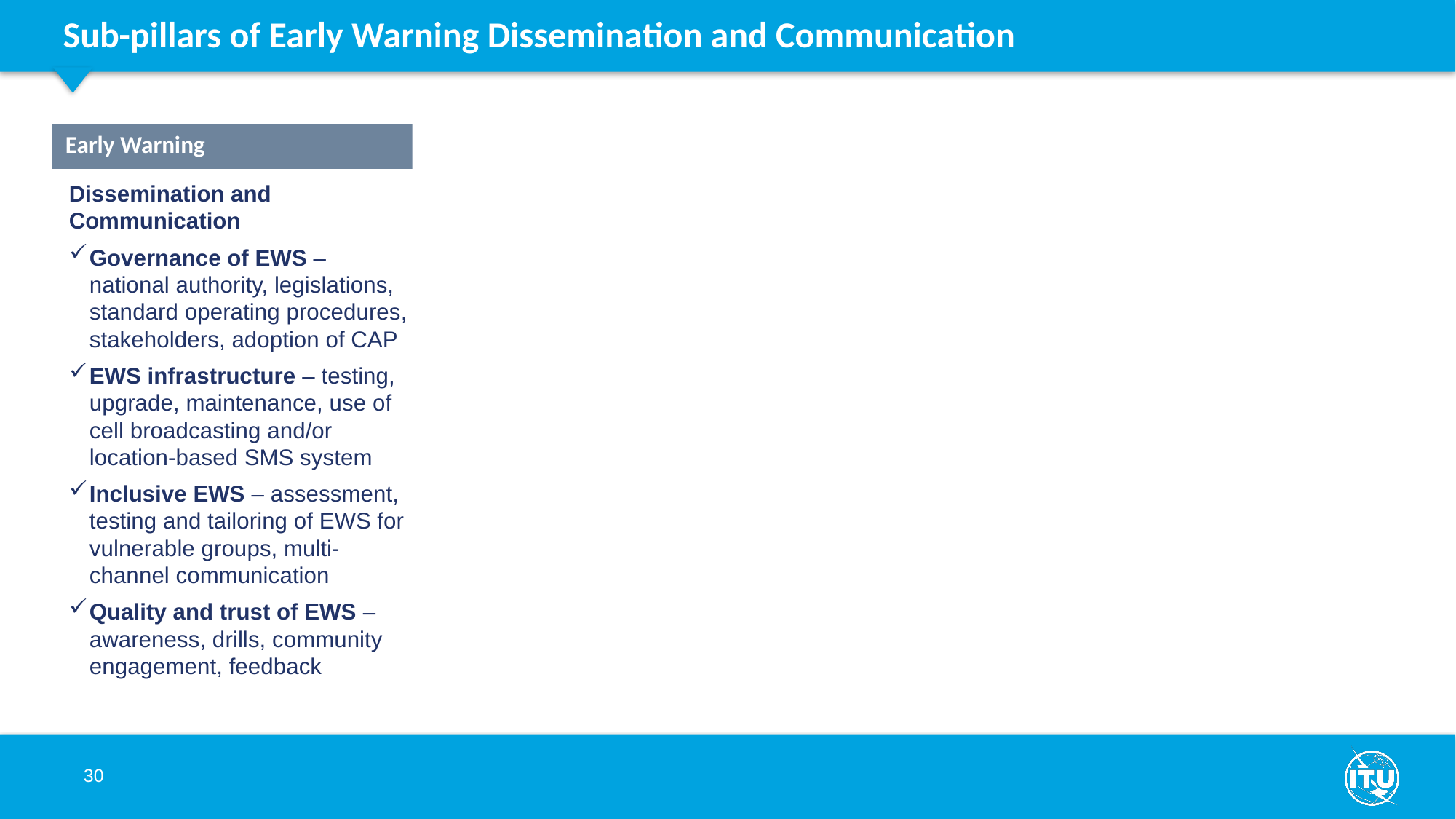

Sub-pillars of Early Warning Dissemination and Communication
Early Warning

Dissemination and Communication
Governance of EWS – national authority, legislations, standard operating procedures, stakeholders, adoption of CAP
EWS infrastructure – testing, upgrade, maintenance, use of cell broadcasting and/or location-based SMS system
Inclusive EWS – assessment, testing and tailoring of EWS for vulnerable groups, multi-channel communication
Quality and trust of EWS – awareness, drills, community engagement, feedback
30